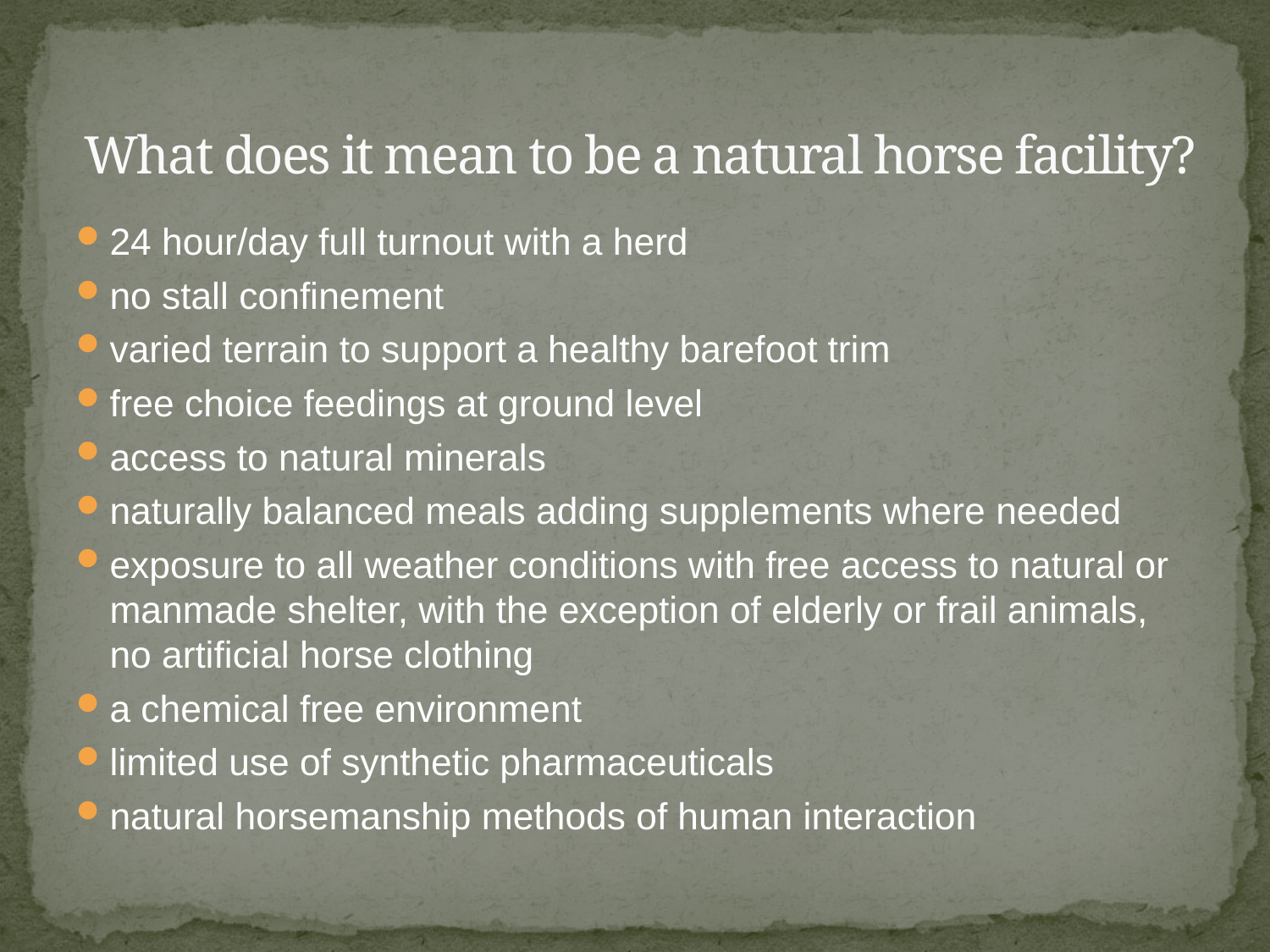

# What does it mean to be a natural horse facility?
24 hour/day full turnout with a herd
no stall confinement
varied terrain to support a healthy barefoot trim
free choice feedings at ground level
access to natural minerals
naturally balanced meals adding supplements where needed
exposure to all weather conditions with free access to natural or manmade shelter, with the exception of elderly or frail animals, no artificial horse clothing
a chemical free environment
limited use of synthetic pharmaceuticals
natural horsemanship methods of human interaction